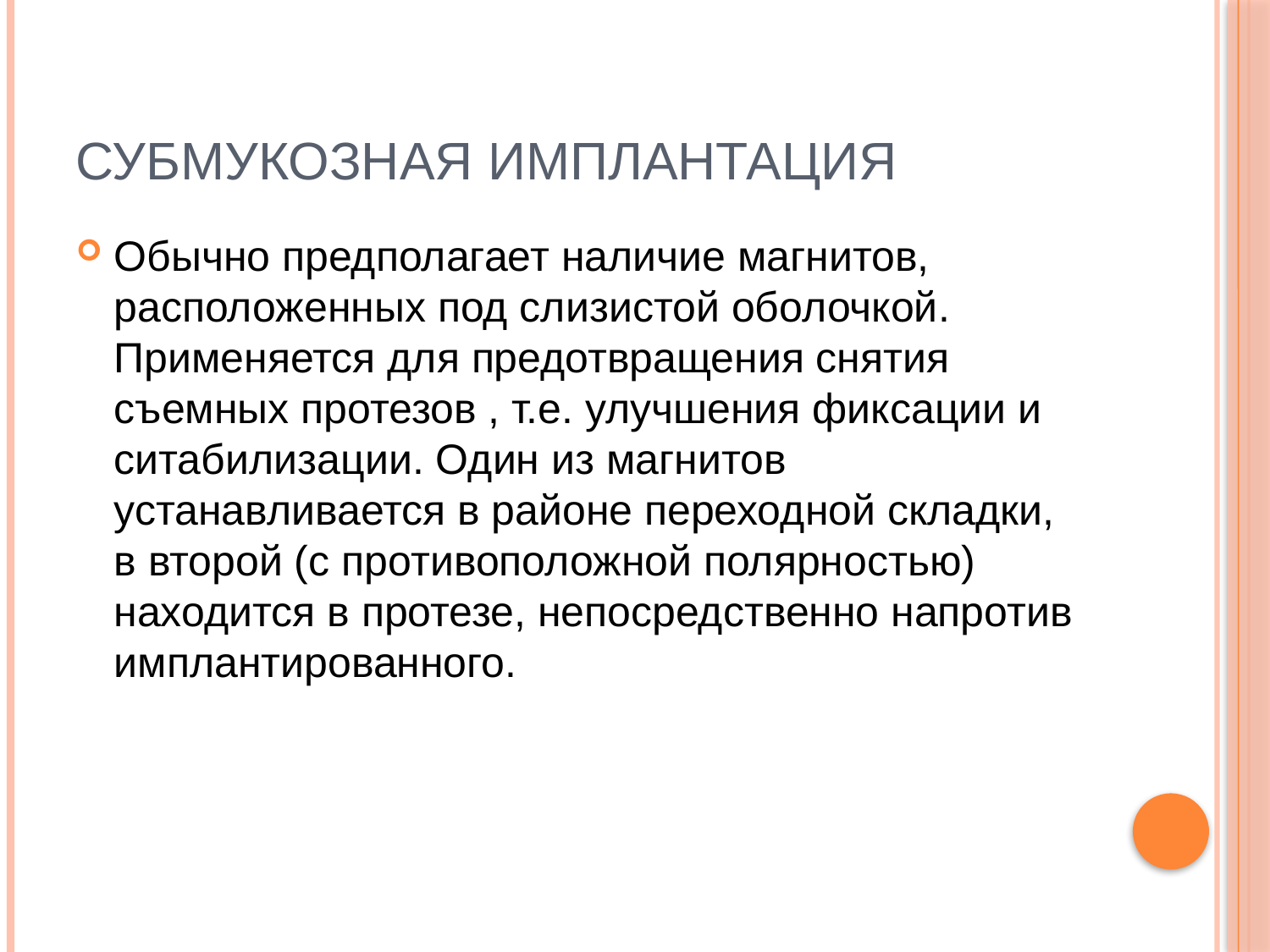

# Субмукозная имплантация
Обычно предполагает наличие магнитов, расположенных под слизистой оболочкой. Применяется для предотвращения снятия съемных протезов , т.е. улучшения фиксации и ситабилизации. Один из магнитов устанавливается в районе переходной складки, в второй (с противоположной полярностью) находится в протезе, непосредственно напротив имплантированного.